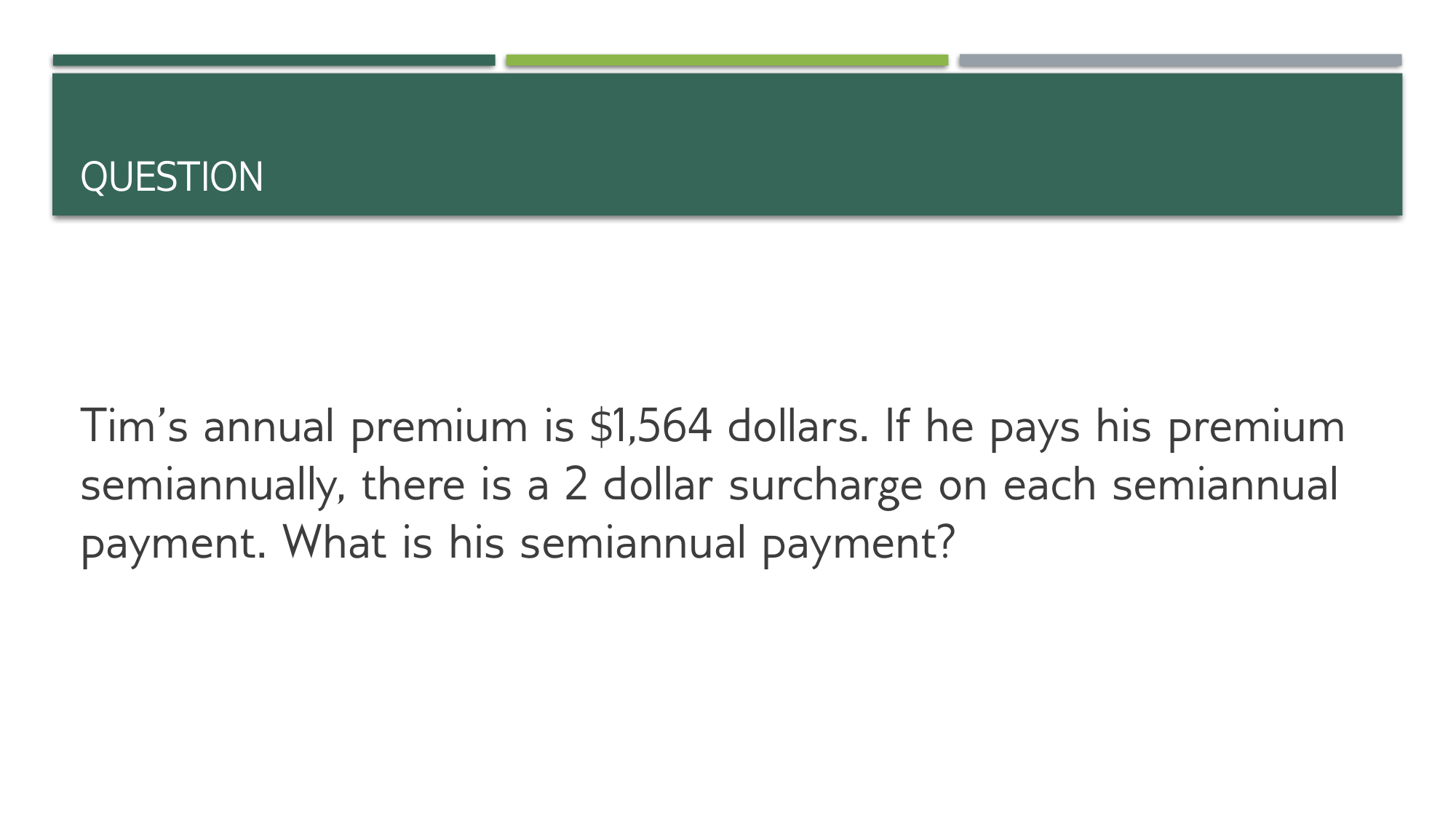

# Question
Tim’s annual premium is $1,564 dollars. If he pays his premium semiannually, there is a 2 dollar surcharge on each semiannual payment. What is his semiannual payment?